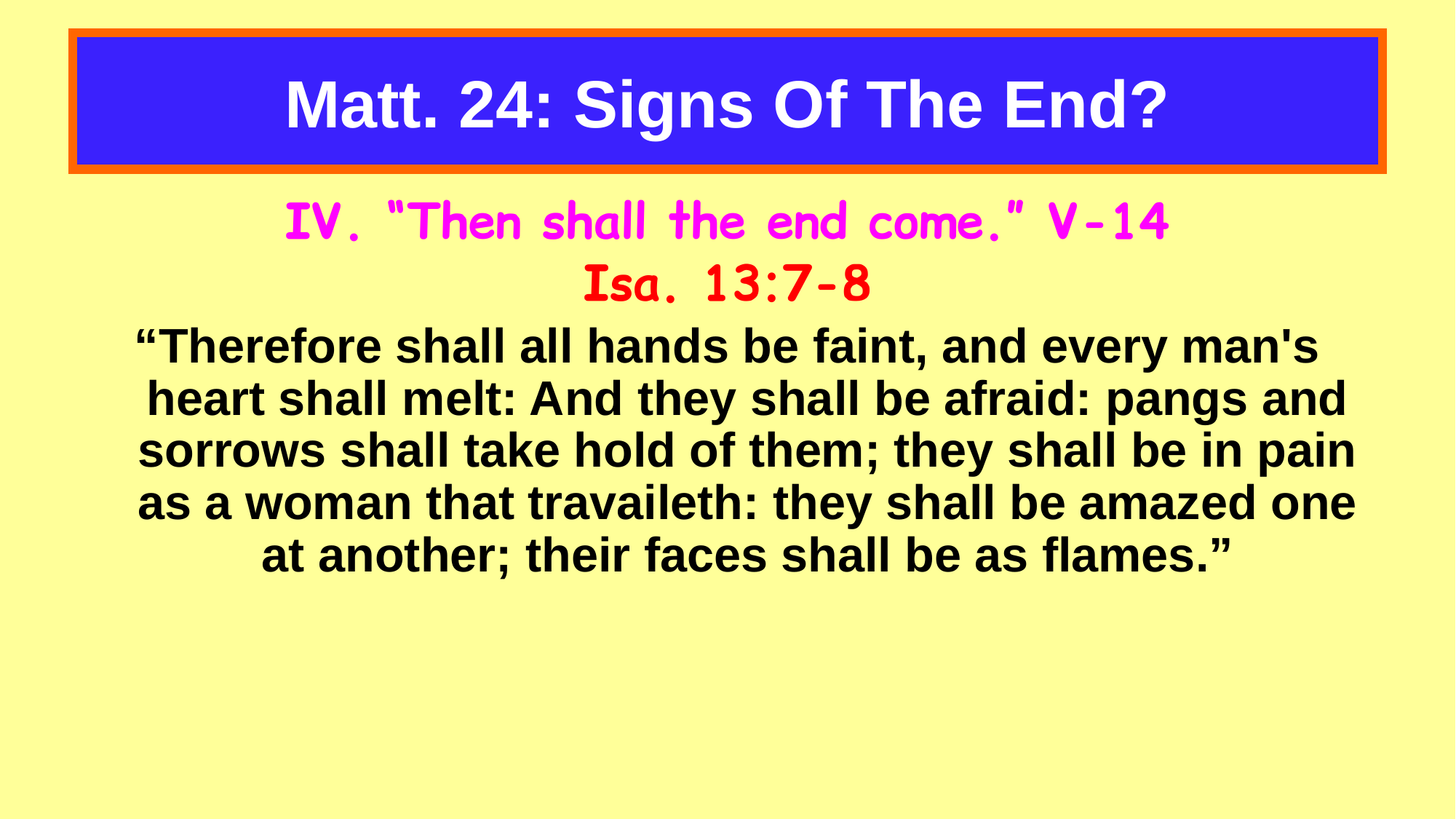

# Matt. 24: Signs Of The End?
IV. “Then shall the end come.” V-14
Isa. 13:7-8
“Therefore shall all hands be faint, and every man's heart shall melt: And they shall be afraid: pangs and sorrows shall take hold of them; they shall be in pain as a woman that travaileth: they shall be amazed one at another; their faces shall be as flames.”